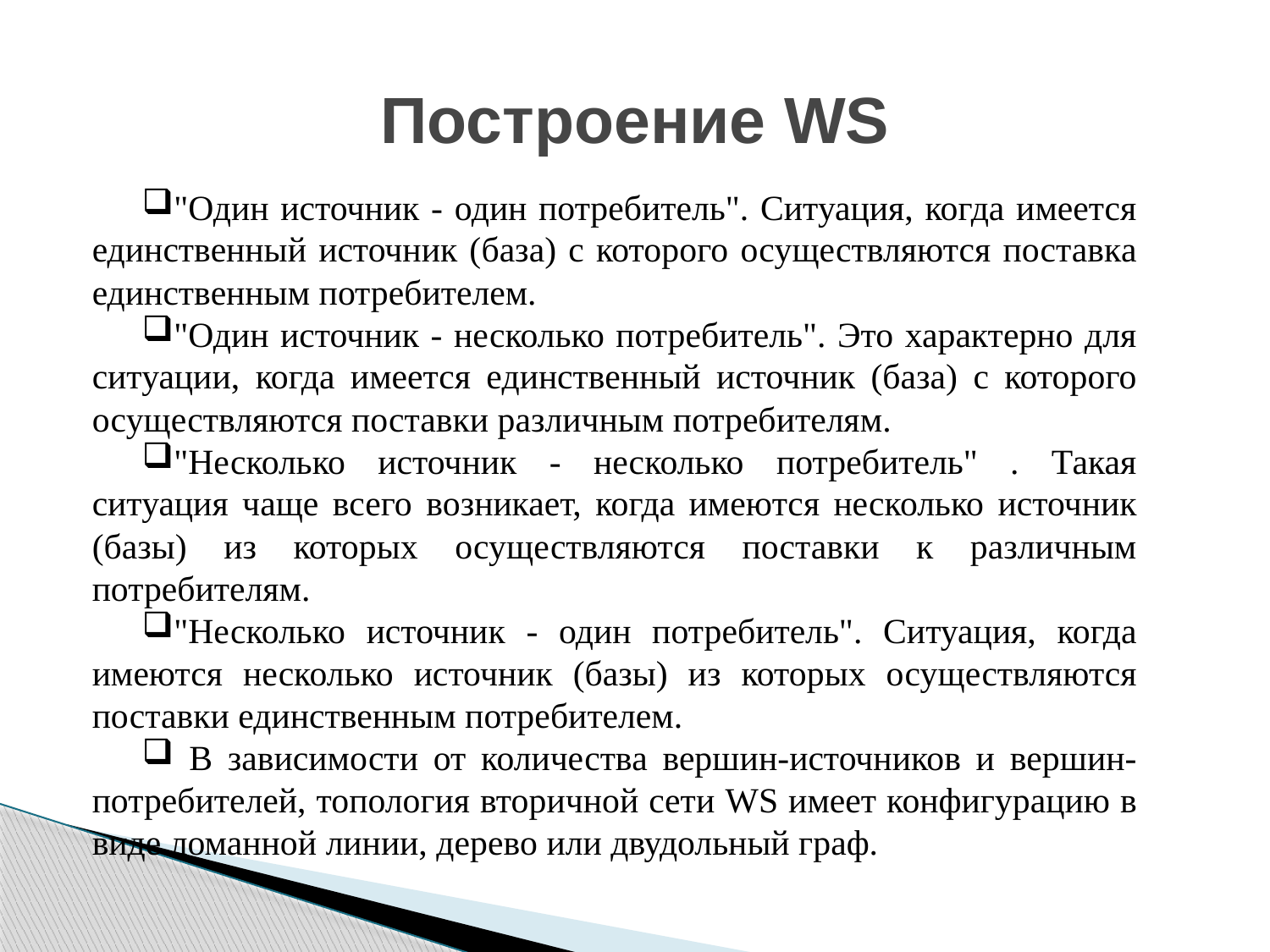

Построение WS
"Один источник - один потребитель". Ситуация, когда имеется единственный источник (база) с которого осуществляются поставка единственным потребителем.
"Один источник - несколько потребитель". Это характерно для ситуации, когда имеется единственный источник (база) с которого осуществляются поставки различным потребителям.
"Несколько источник - несколько потребитель" . Такая ситуация чаще всего возникает, когда имеются несколько источник (базы) из которых осуществляются поставки к различным потребителям.
"Несколько источник - один потребитель". Ситуация, когда имеются несколько источник (базы) из которых осуществляются поставки единственным потребителем.
 В зависимости от количества вершин-источников и вершин-потребителей, топология вторичной сети WS имеет конфигурацию в виде ломанной линии, дерево или двудольный граф.